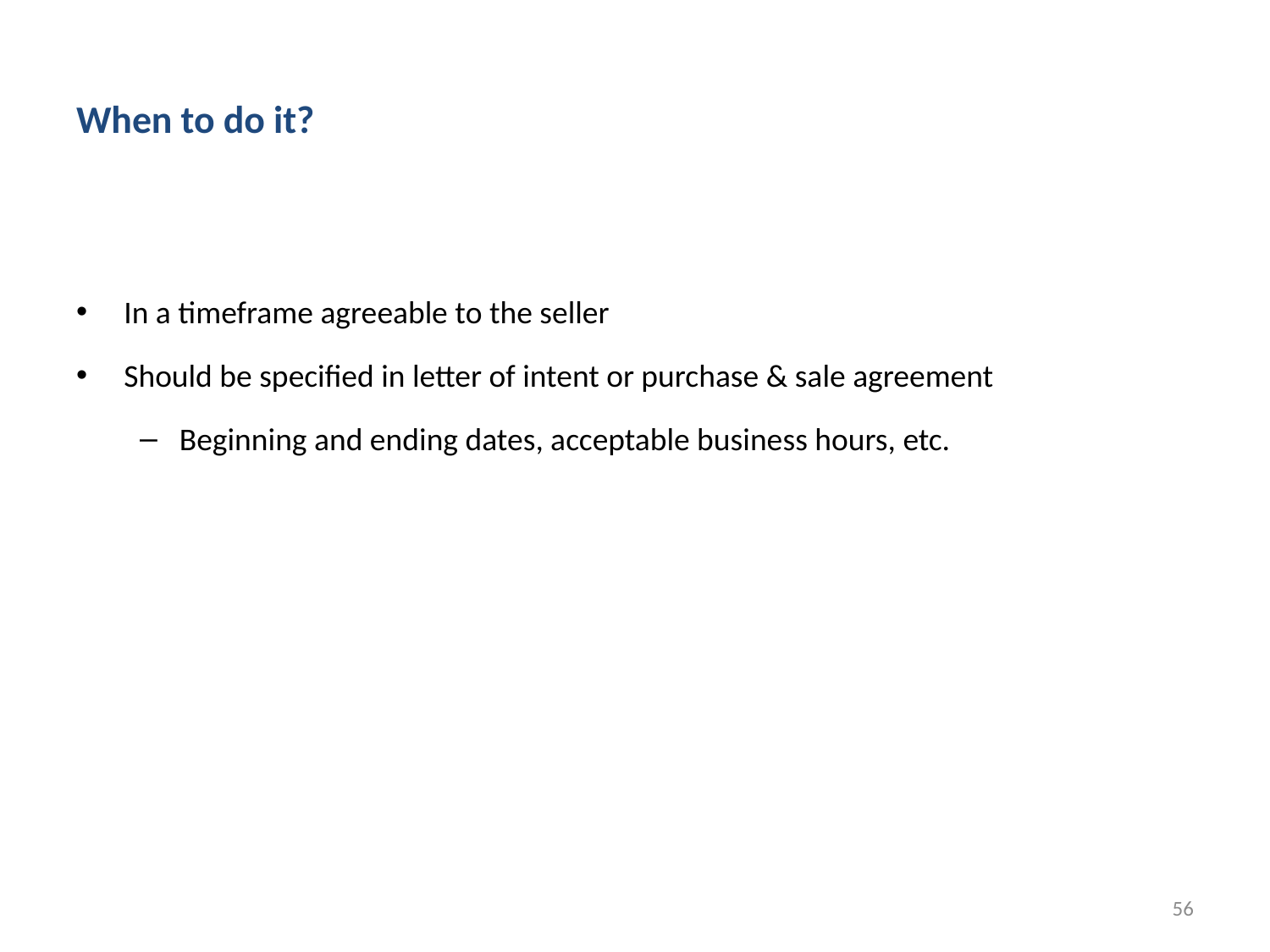

# When to do it?

In a timeframe agreeable to the seller
Should be specified in letter of intent or purchase & sale agreement
Beginning and ending dates, acceptable business hours, etc.

56